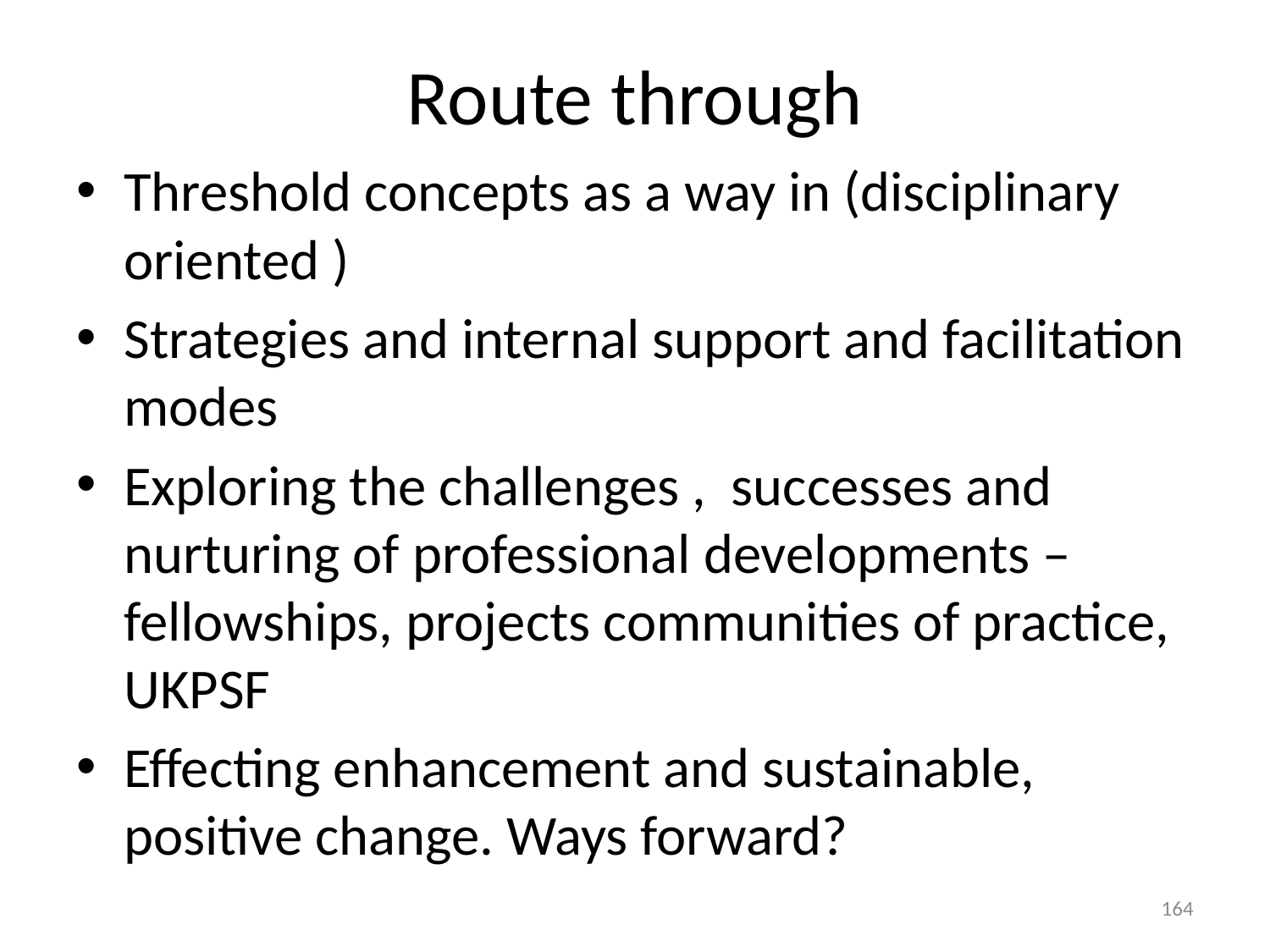

# Route through
Threshold concepts as a way in (disciplinary oriented )
Strategies and internal support and facilitation modes
Exploring the challenges ,  successes and nurturing of professional developments – fellowships, projects communities of practice, UKPSF
Effecting enhancement and sustainable, positive change. Ways forward?

164